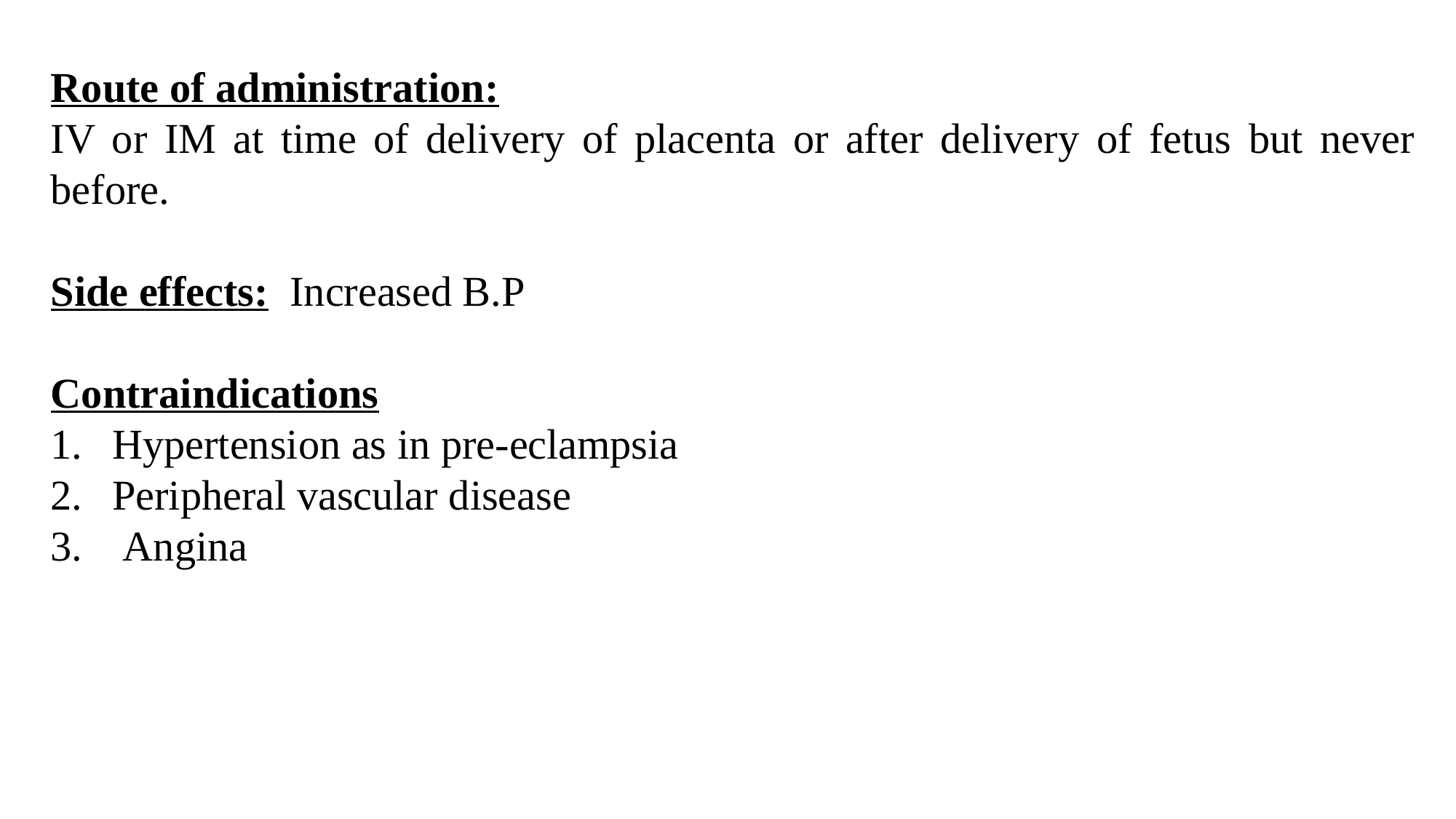

Route of administration:
IV or IM at time of delivery of placenta or after delivery of fetus but never before.

Side effects:  Increased B.P

Contraindications
Hypertension as in pre-eclampsia
Peripheral vascular disease
 Angina